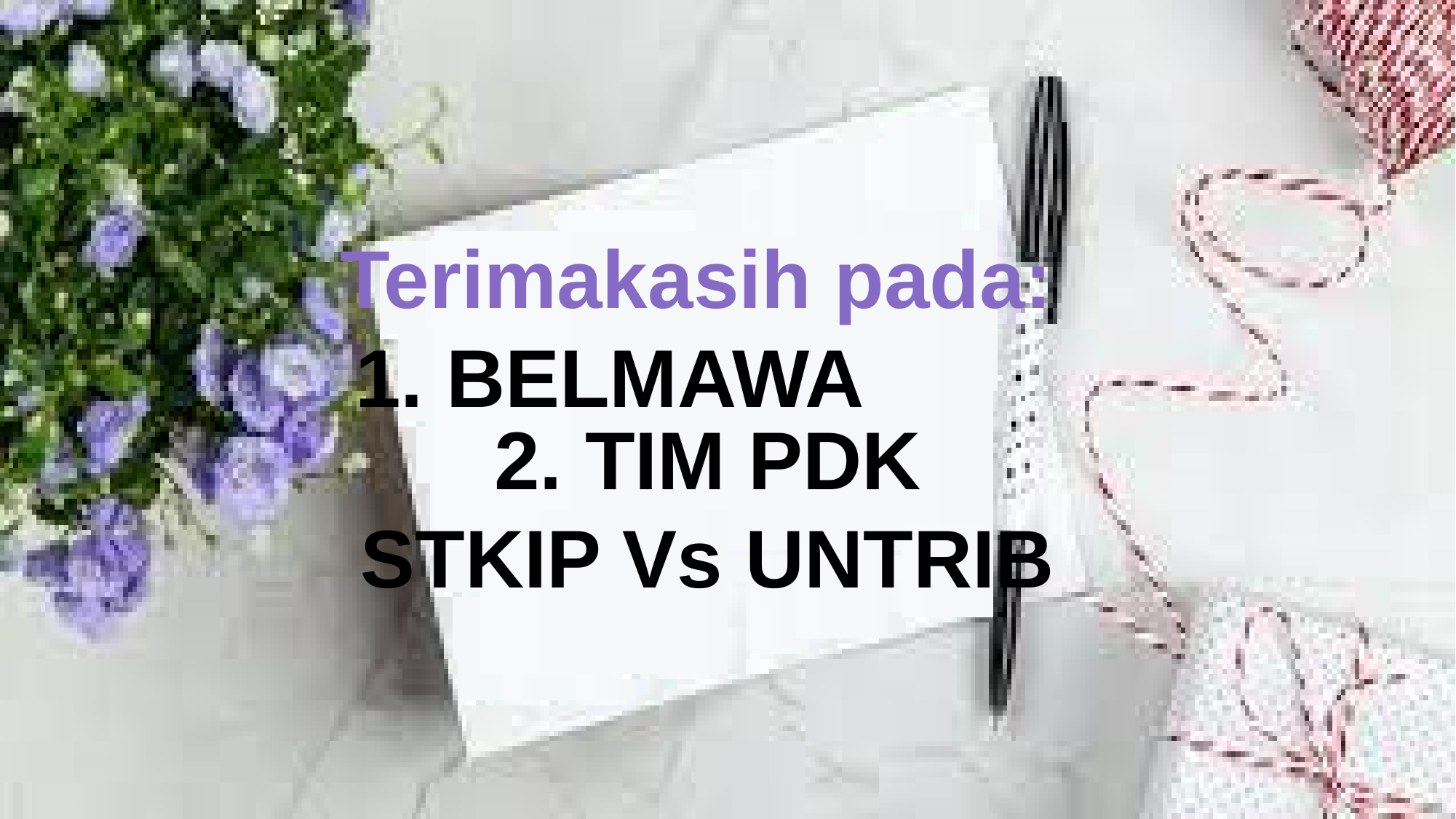

Terimakasih pada:
1. BELMAWA
2. TIM PDK
STKIP Vs UNTRIB